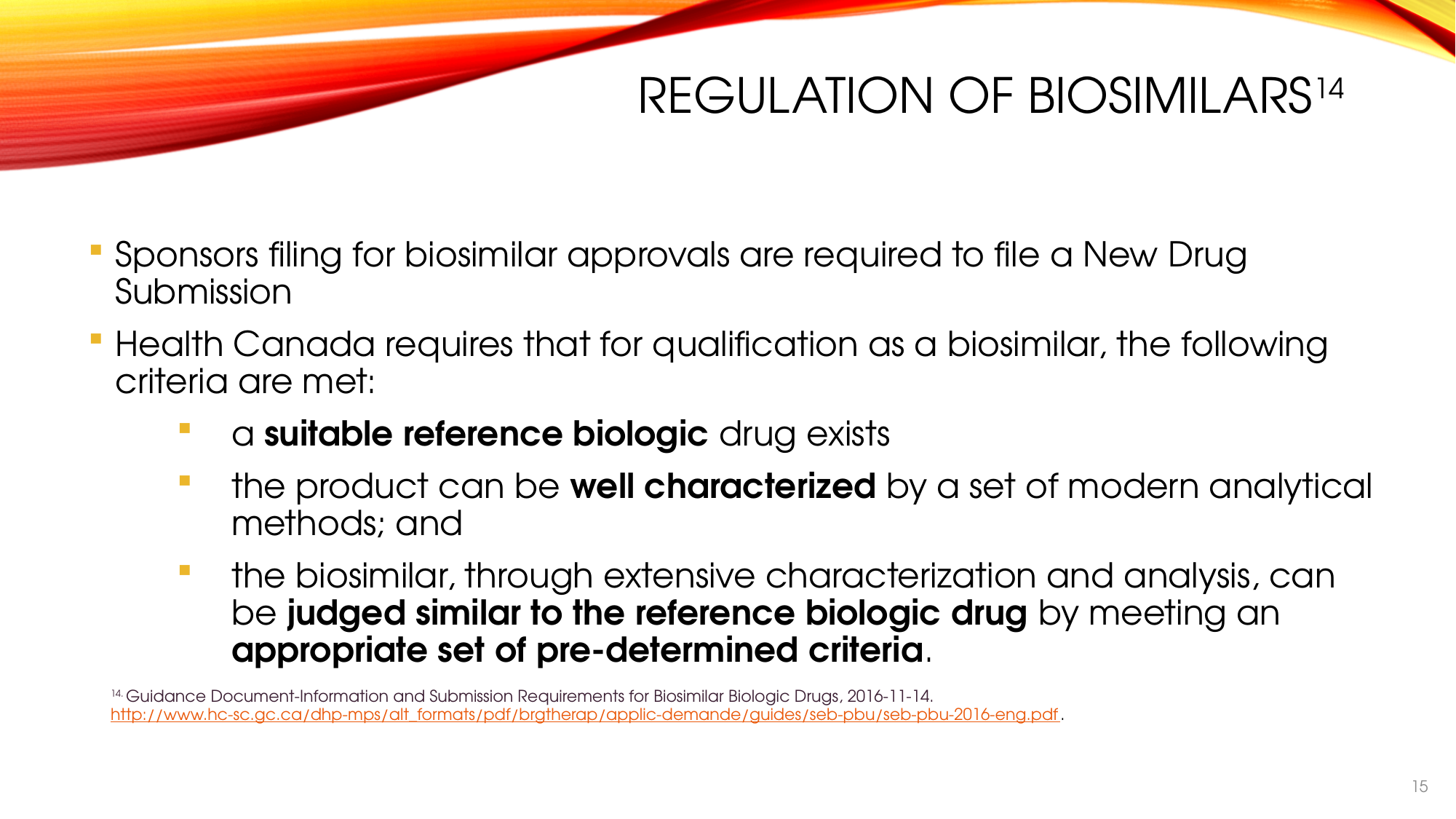

# Regulation of Biosimilars14

Sponsors filing for biosimilar approvals are required to file a New Drug Submission
Health Canada requires that for qualification as a biosimilar, the following criteria are met:
a suitable reference biologic drug exists
the product can be well characterized by a set of modern analytical methods; and
the biosimilar, through extensive characterization and analysis, can be judged similar to the reference biologic drug by meeting an appropriate set of pre-determined criteria.

14. Guidance Document-Information and Submission Requirements for Biosimilar Biologic Drugs, 2016-11-14. http://www.hc-sc.gc.ca/dhp-mps/alt_formats/pdf/brgtherap/applic-demande/guides/seb-pbu/seb-pbu-2016-eng.pdf.
15